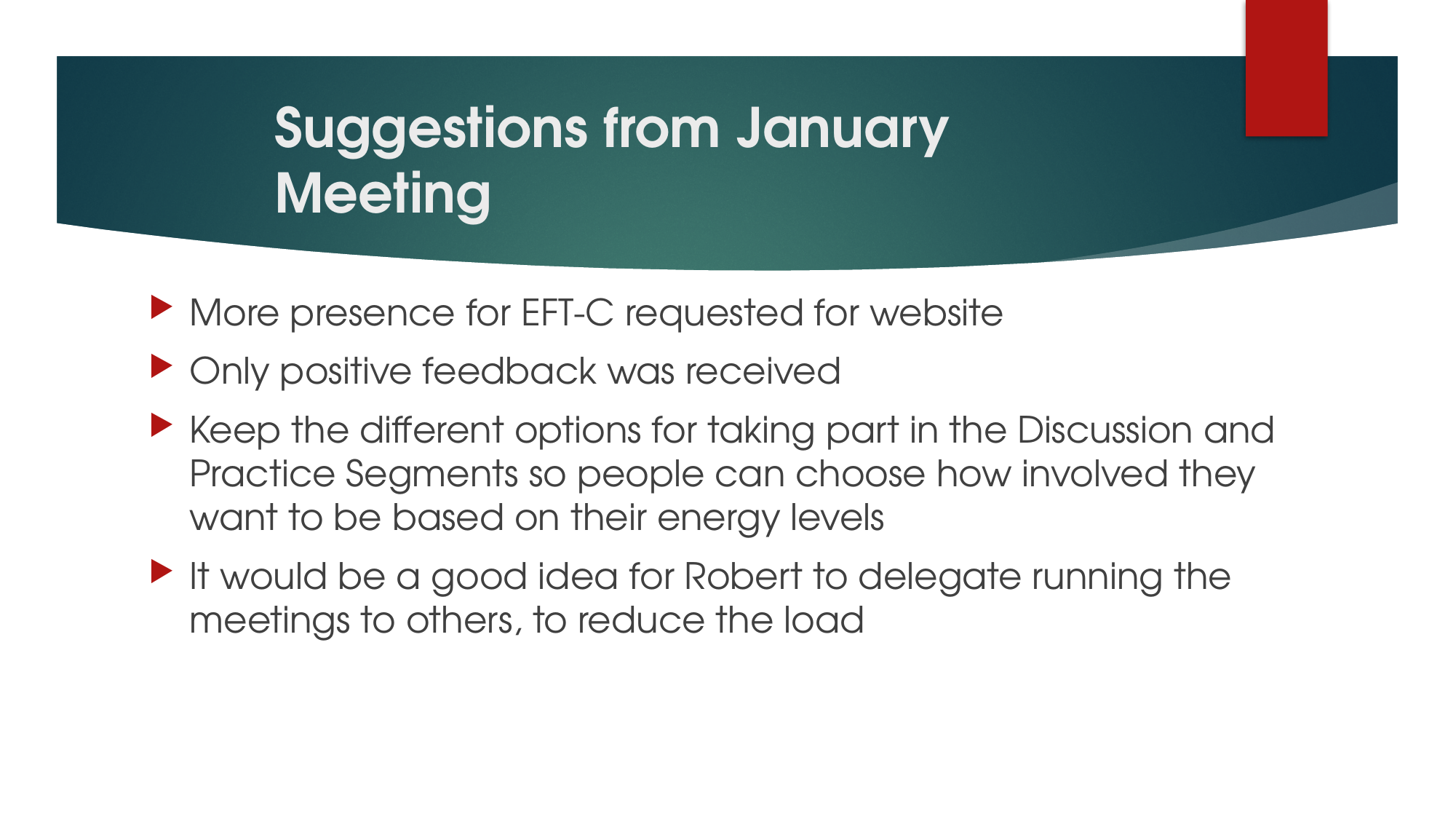

# Suggestions from January Meeting
More presence for EFT-C requested for website
Only positive feedback was received
Keep the different options for taking part in the Discussion and Practice Segments so people can choose how involved they want to be based on their energy levels
It would be a good idea for Robert to delegate running the meetings to others, to reduce the load